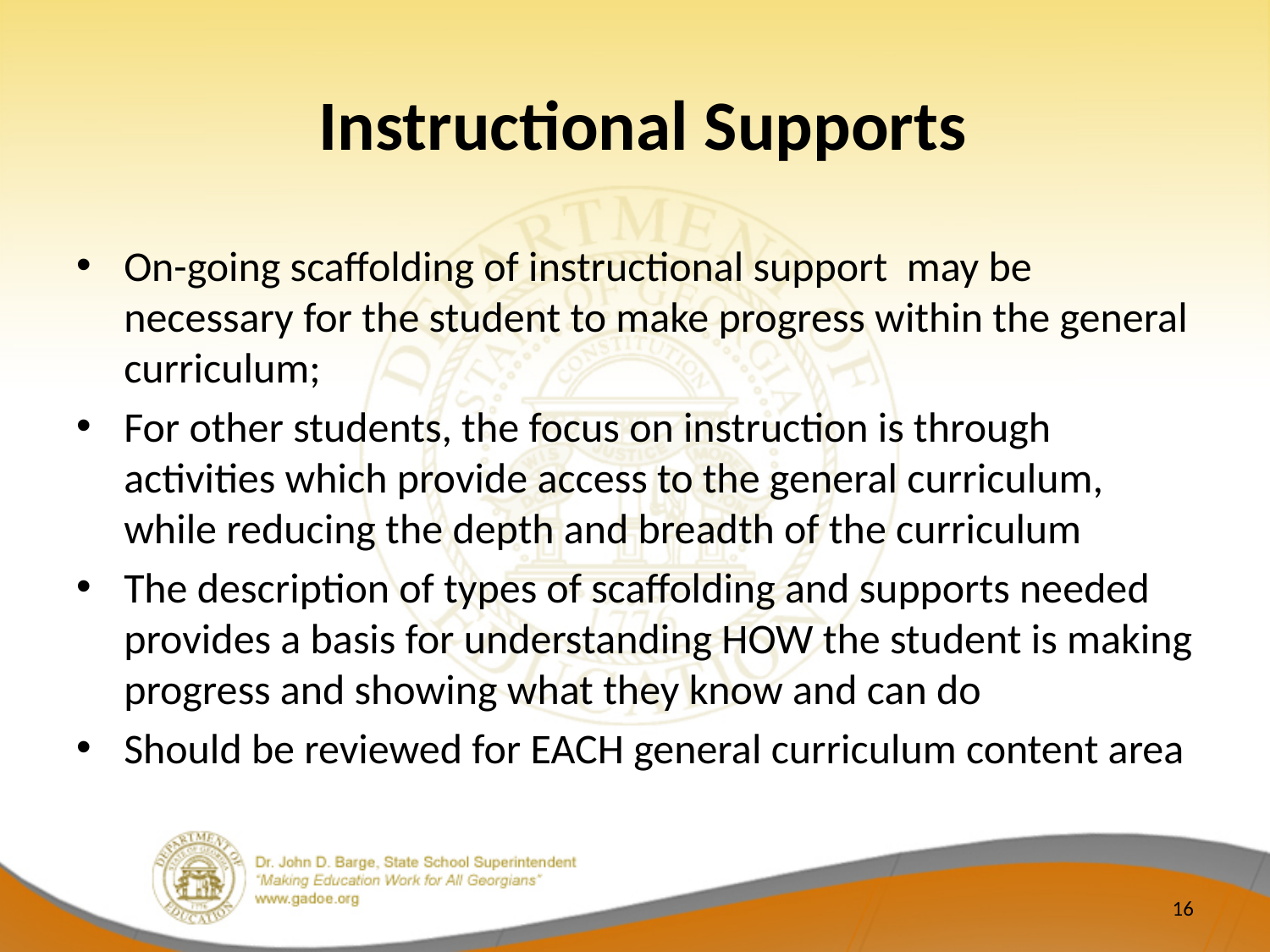

# Instructional Supports
On-going scaffolding of instructional support  may be necessary for the student to make progress within the general curriculum;
For other students, the focus on instruction is through activities which provide access to the general curriculum, while reducing the depth and breadth of the curriculum
The description of types of scaffolding and supports needed provides a basis for understanding HOW the student is making progress and showing what they know and can do
Should be reviewed for EACH general curriculum content area
16